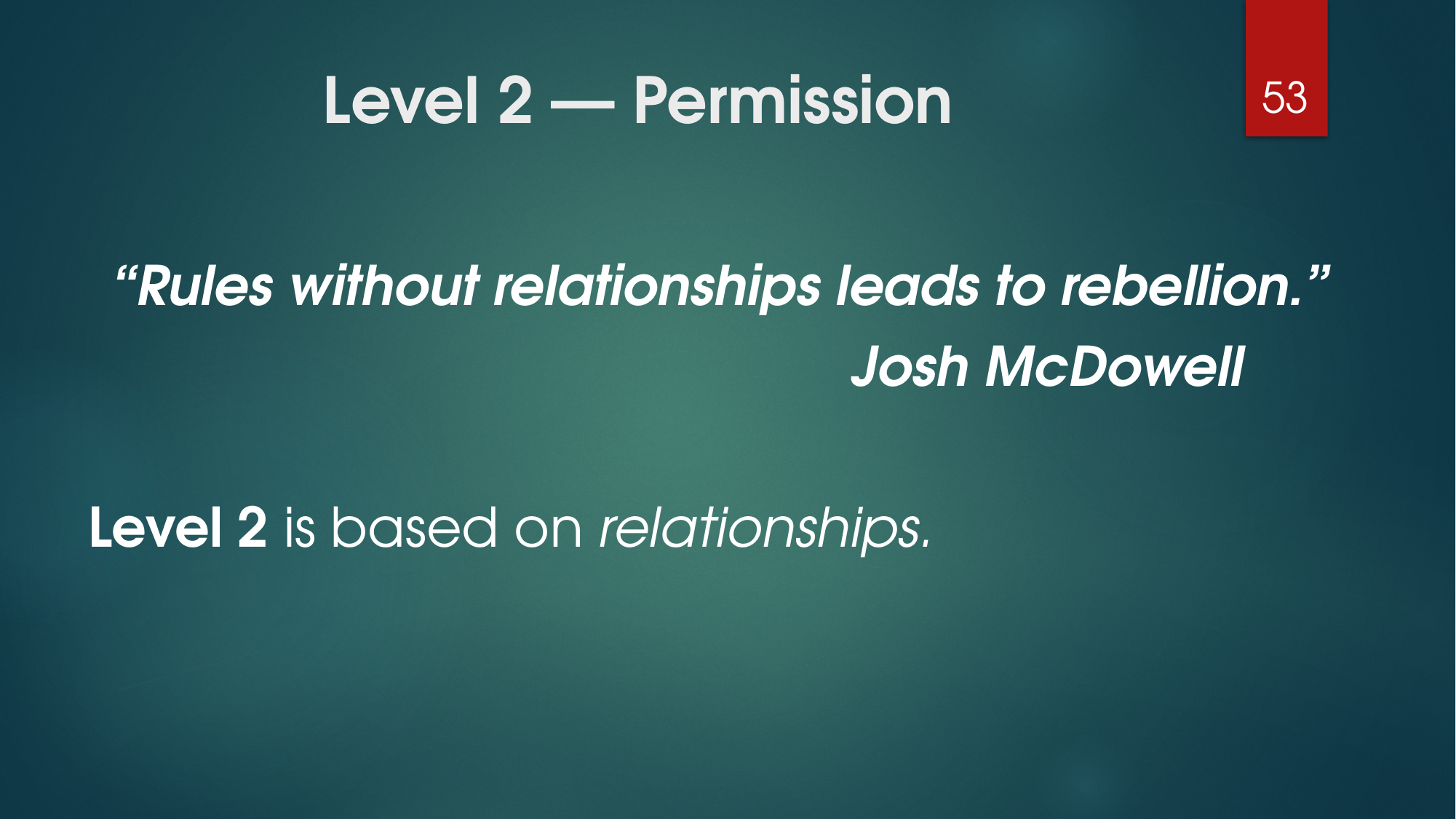

53
# Level 2 — Permission
“Rules without relationships leads to rebellion.”
						Josh McDowell

Level 2 is based on relationships.